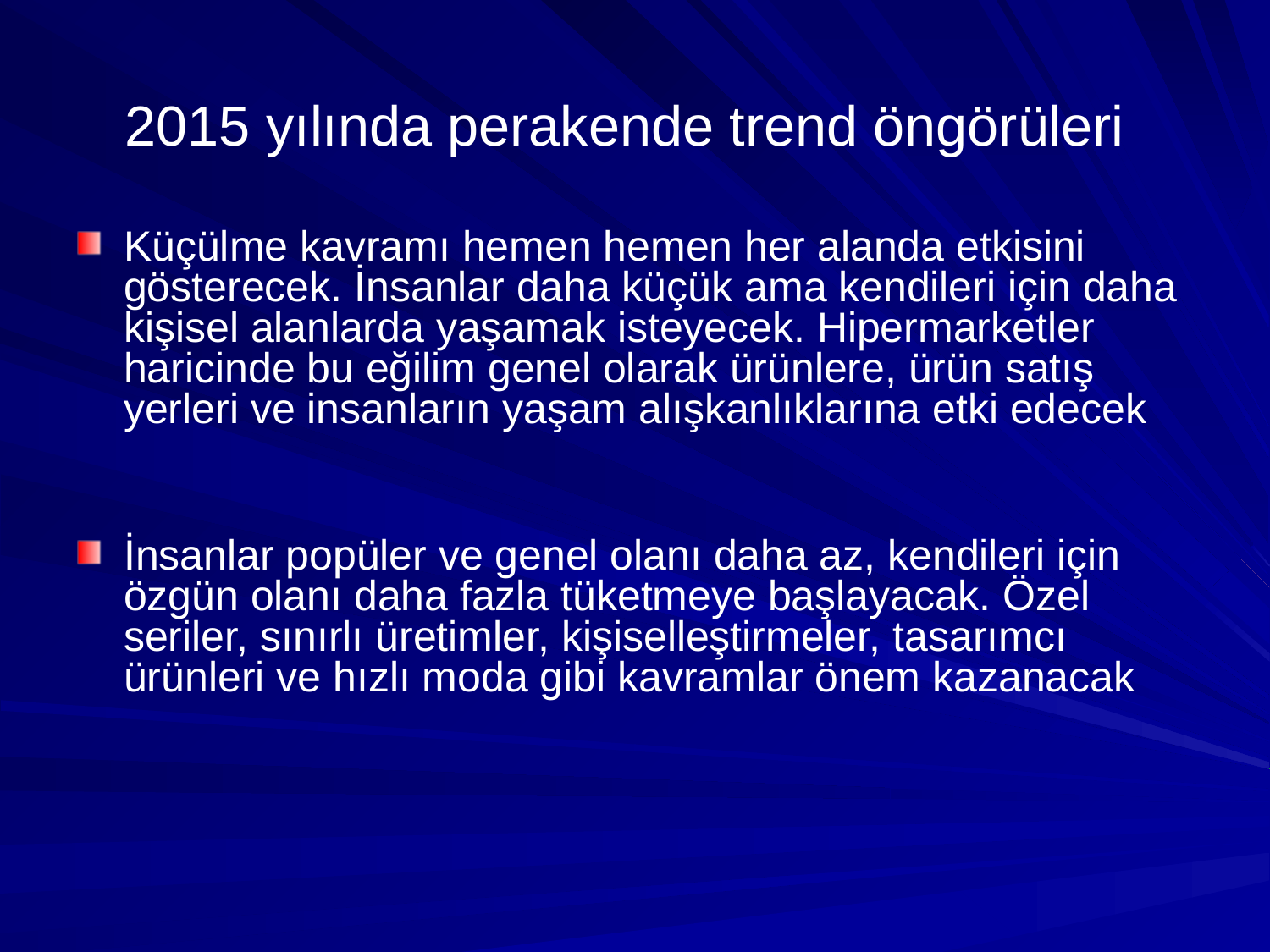

# 2015 yılında perakende trend öngörüleri
Küçülme kavramı hemen hemen her alanda etkisini gösterecek. İnsanlar daha küçük ama kendileri için daha kişisel alanlarda yaşamak isteyecek. Hipermarketler haricinde bu eğilim genel olarak ürünlere, ürün satış yerleri ve insanların yaşam alışkanlıklarına etki edecek

İnsanlar popüler ve genel olanı daha az, kendileri için özgün olanı daha fazla tüketmeye başlayacak. Özel seriler, sınırlı üretimler, kişiselleştirmeler, tasarımcı ürünleri ve hızlı moda gibi kavramlar önem kazanacak